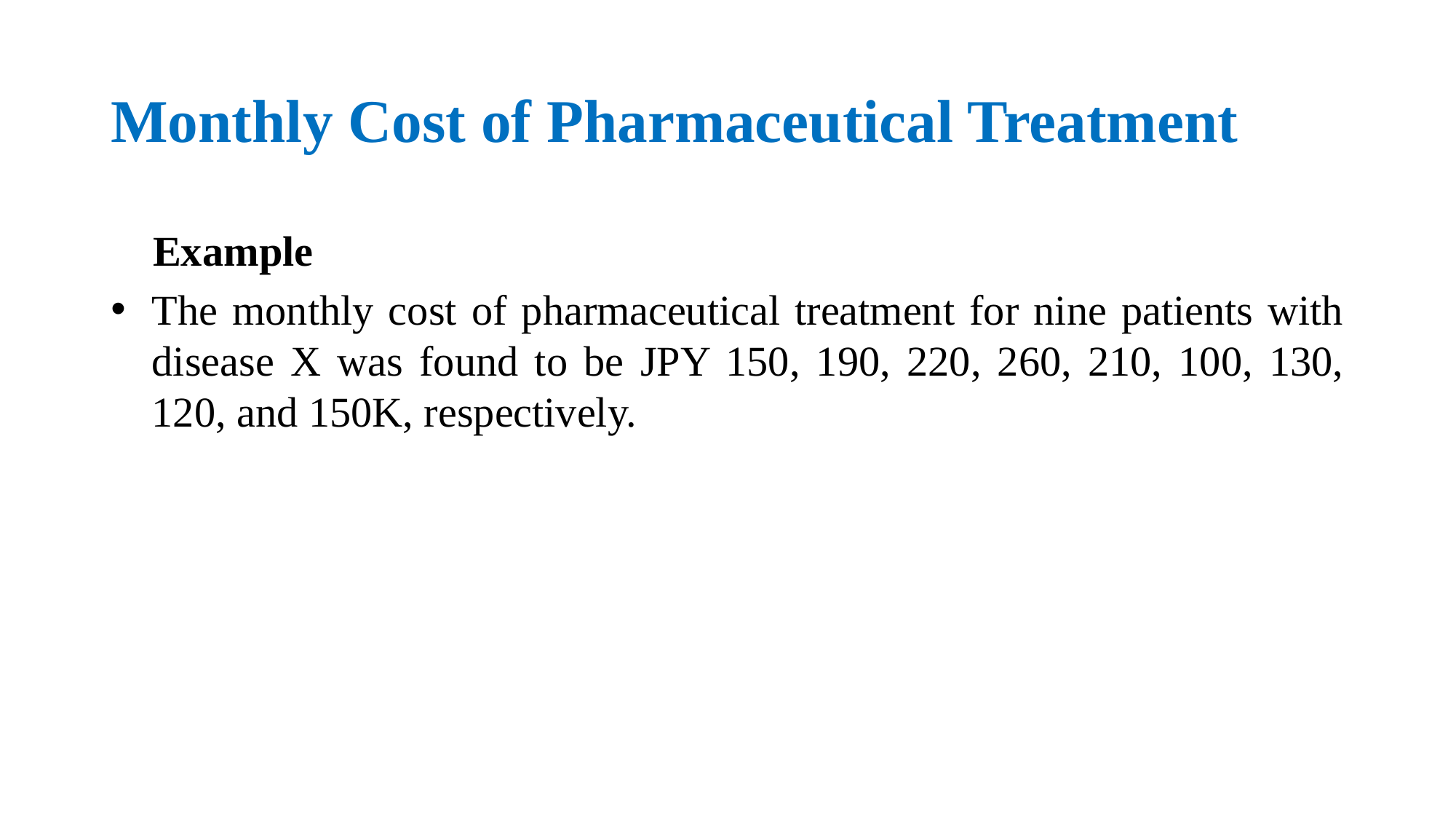

# Monthly Cost of Pharmaceutical Treatment
    Example
The monthly cost of pharmaceutical treatment for nine patients with disease X was found to be JPY 150, 190, 220, 260, 210, 100, 130, 120, and 150K, respectively.